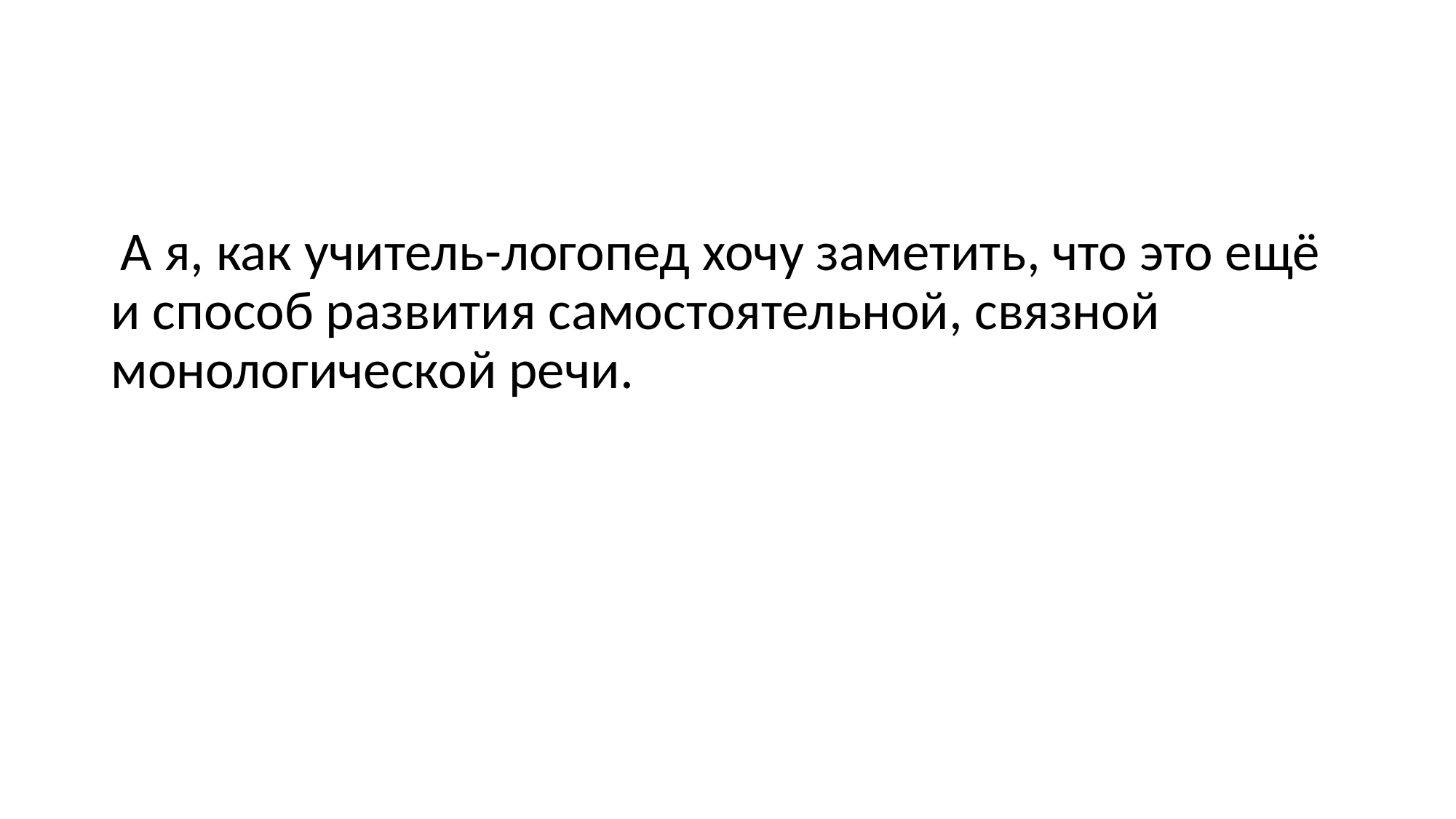

А я, как учитель-логопед хочу заметить, что это ещё и способ развития самостоятельной, связной монологической речи.